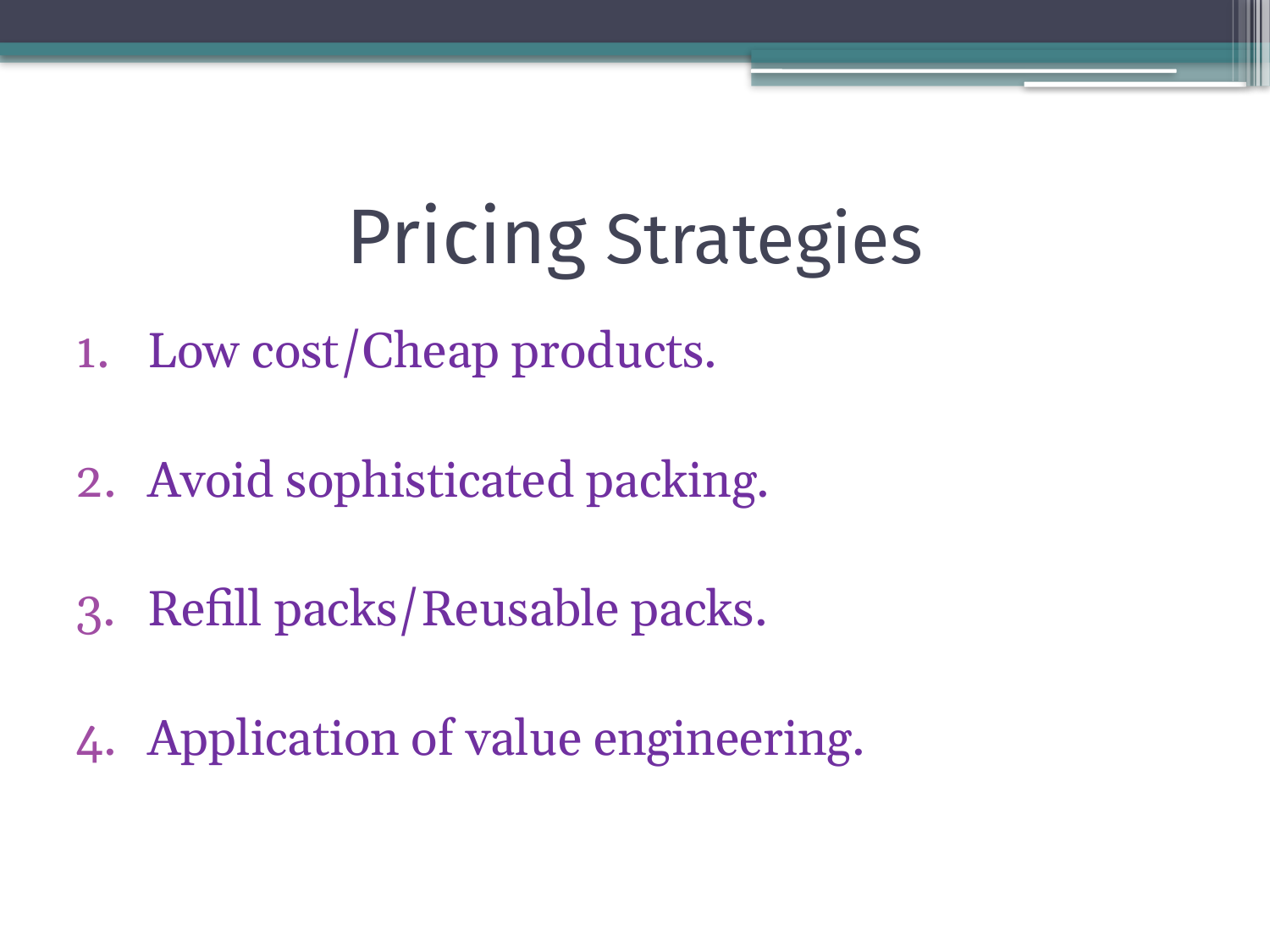

# Pricing Strategies
Low cost/Cheap products.

Avoid sophisticated packing.

Refill packs/Reusable packs.

Application of value engineering.